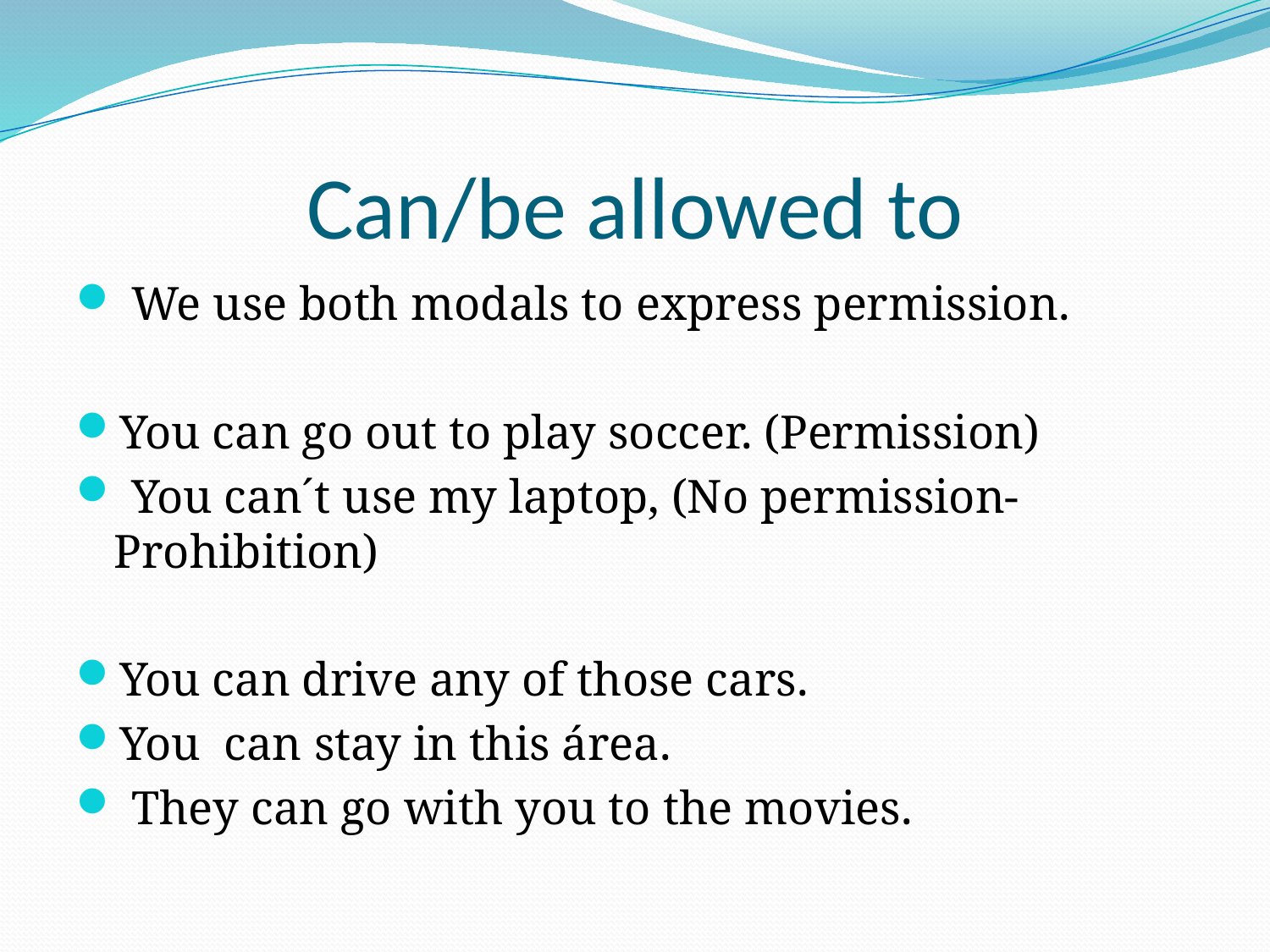

# Can/be allowed to
 We use both modals to express permission.

You can go out to play soccer. (Permission)
 You can´t use my laptop, (No permission-Prohibition)

You can drive any of those cars.
You  can stay in this área.
 They can go with you to the movies.